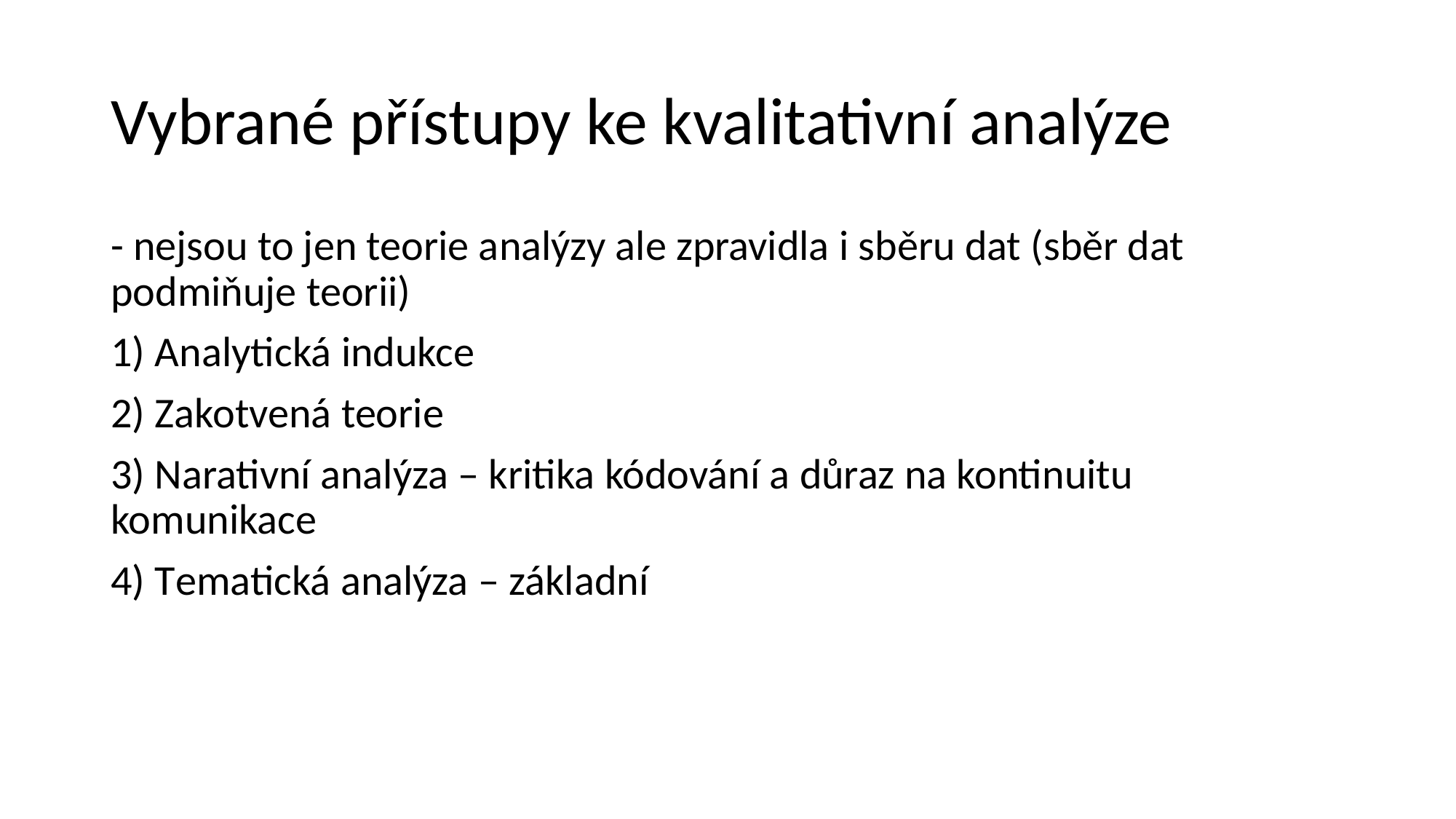

# Vybrané přístupy ke kvalitativní analýze
- nejsou to jen teorie analýzy ale zpravidla i sběru dat (sběr dat podmiňuje teorii)
1) Analytická indukce
2) Zakotvená teorie
3) Narativní analýza – kritika kódování a důraz na kontinuitu komunikace
4) Tematická analýza – základní